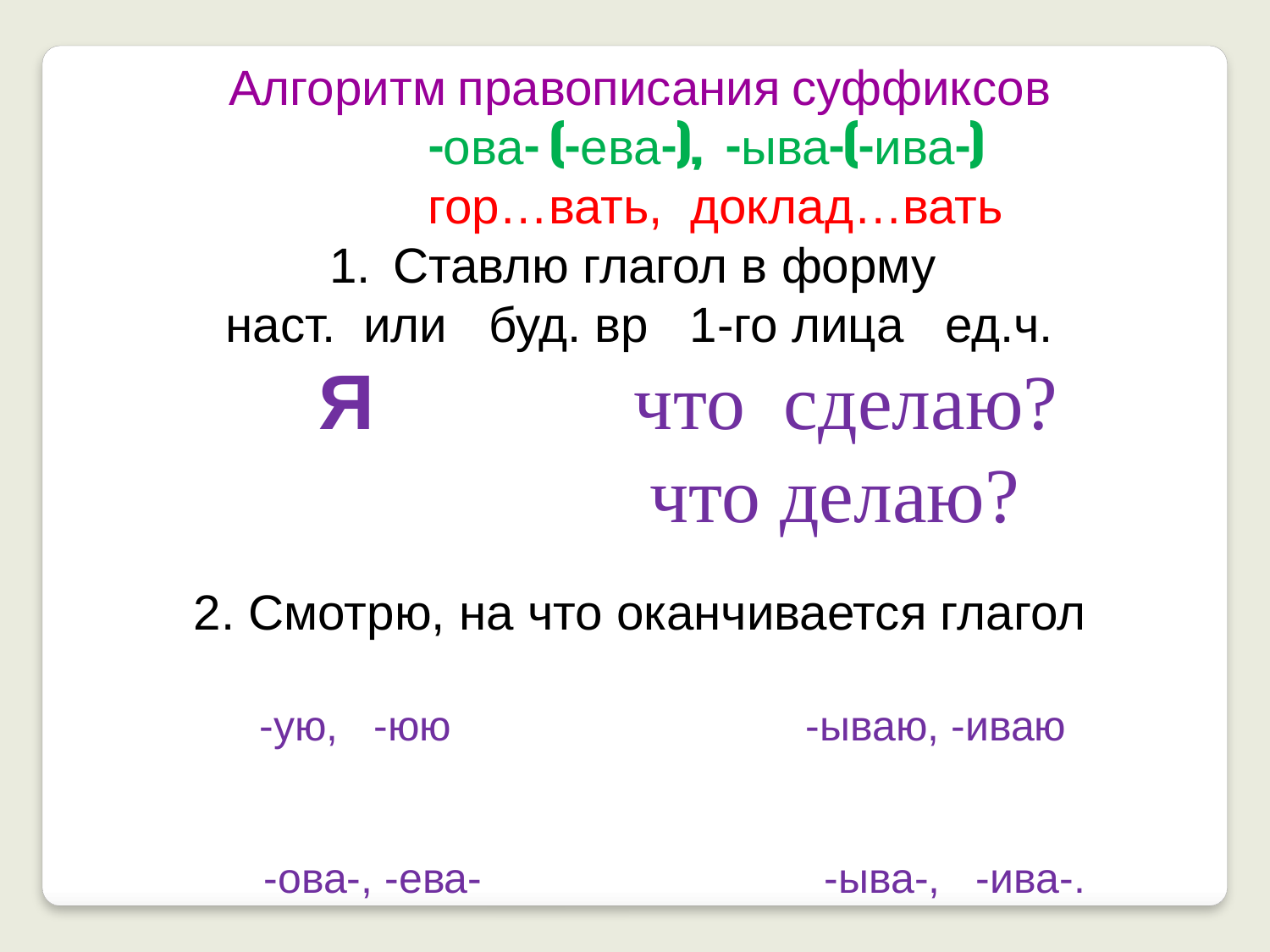

Алгоритм правописания суффиксов
      -ова- (-ева-),  -ыва-(-ива-)
           гор…вать,  доклад…вать
Ставлю глагол в форму
наст.  или   буд. вр   1-го лица   ед.ч.
     Я             что  сделаю?
                    что делаю?

2. Смотрю, на что оканчивается глагол

    -ую,   -юю                              -ываю, -иваю

      -ова-, -ева-                             -ыва-,   -ива-.